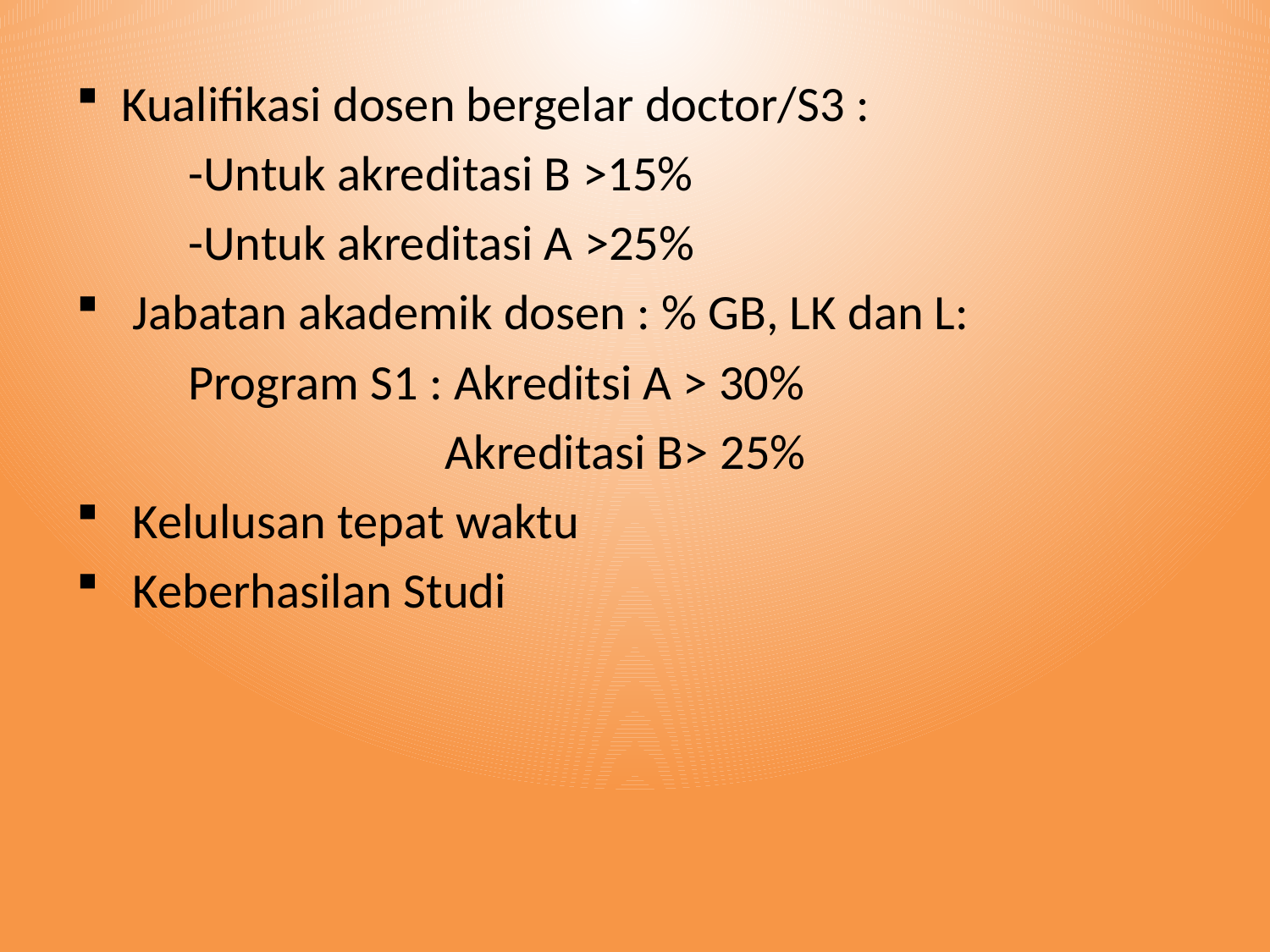

Kualifikasi dosen bergelar doctor/S3 :
	-Untuk akreditasi B >15%
	-Untuk akreditasi A >25%
 Jabatan akademik dosen : % GB, LK dan L:
	Program S1 : Akreditsi A > 30%
                      	   Akreditasi B> 25%
 Kelulusan tepat waktu
 Keberhasilan Studi